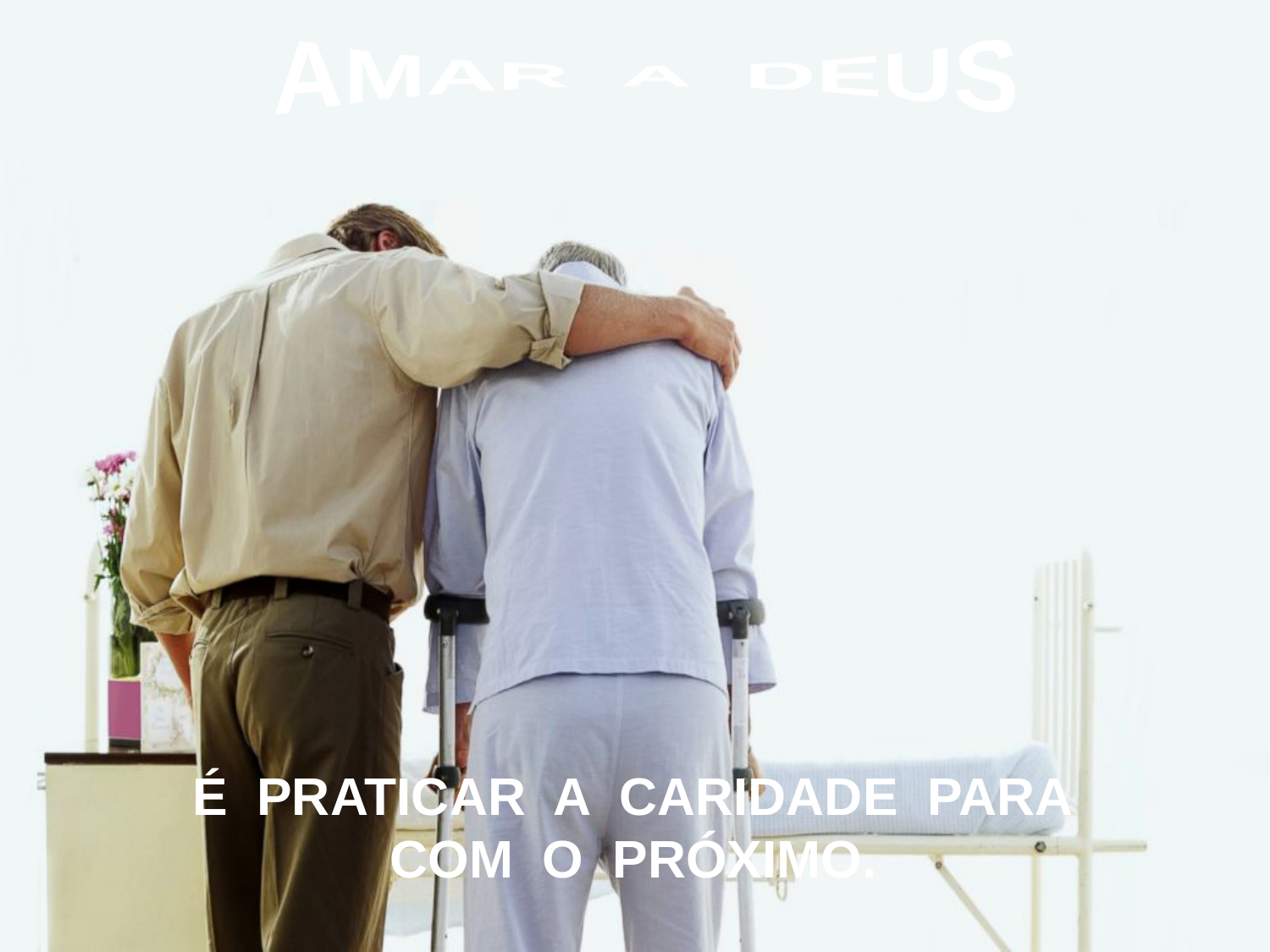

AMAR  A  DEUS
É  PRATICAR  A  CARIDADE  PARA
COM  O  PRÓXIMO.